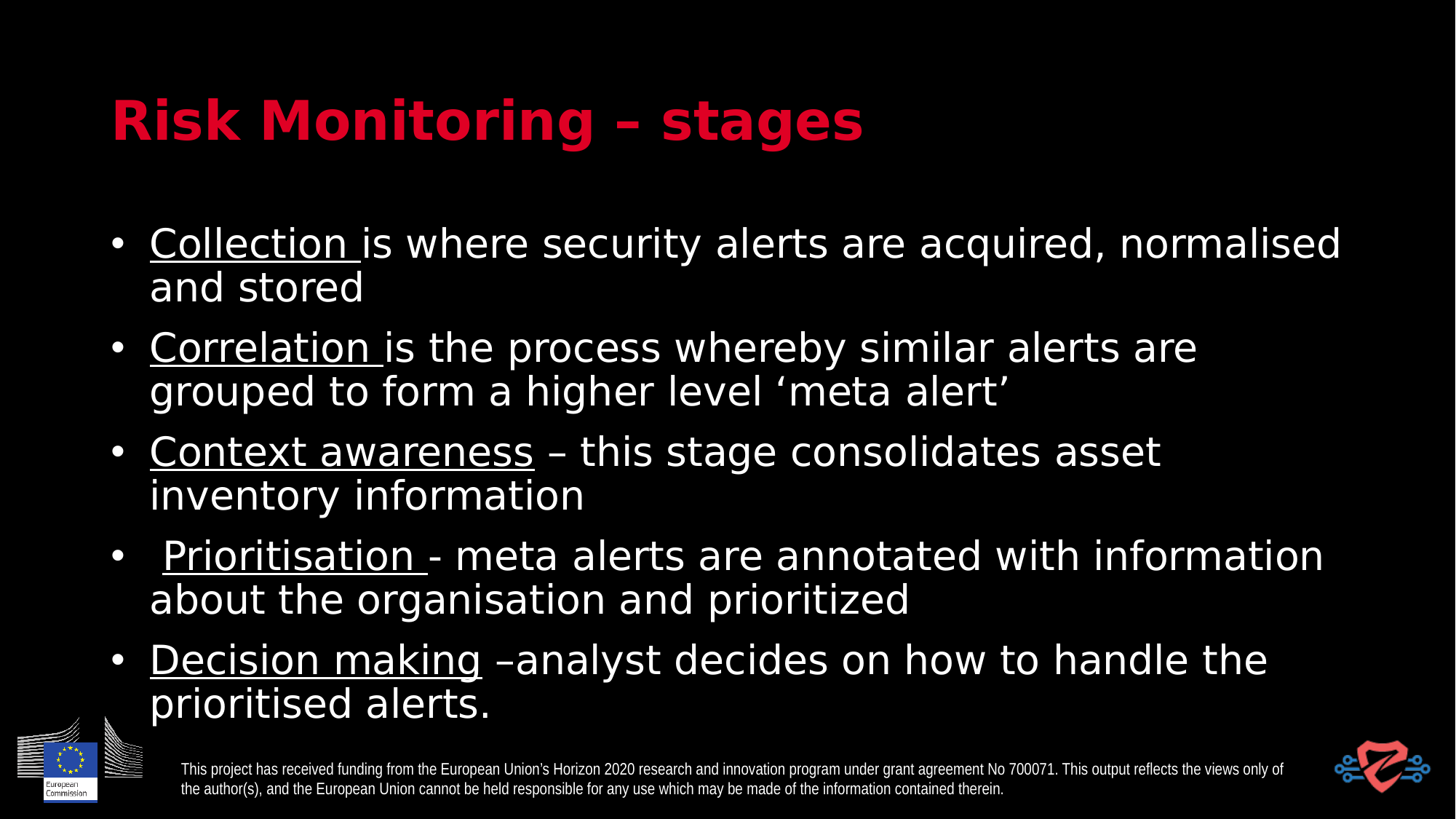

# Risk Monitoring – stages
Collection is where security alerts are acquired, normalised and stored
Correlation is the process whereby similar alerts are grouped to form a higher level ‘meta alert’
Context awareness – this stage consolidates asset inventory information
 Prioritisation - meta alerts are annotated with information about the organisation and prioritized
Decision making –analyst decides on how to handle the prioritised alerts.
This project has received funding from the European Union’s Horizon 2020 research and innovation program under grant agreement No 700071. This output reflects the views only of the author(s), and the European Union cannot be held responsible for any use which may be made of the information contained therein.